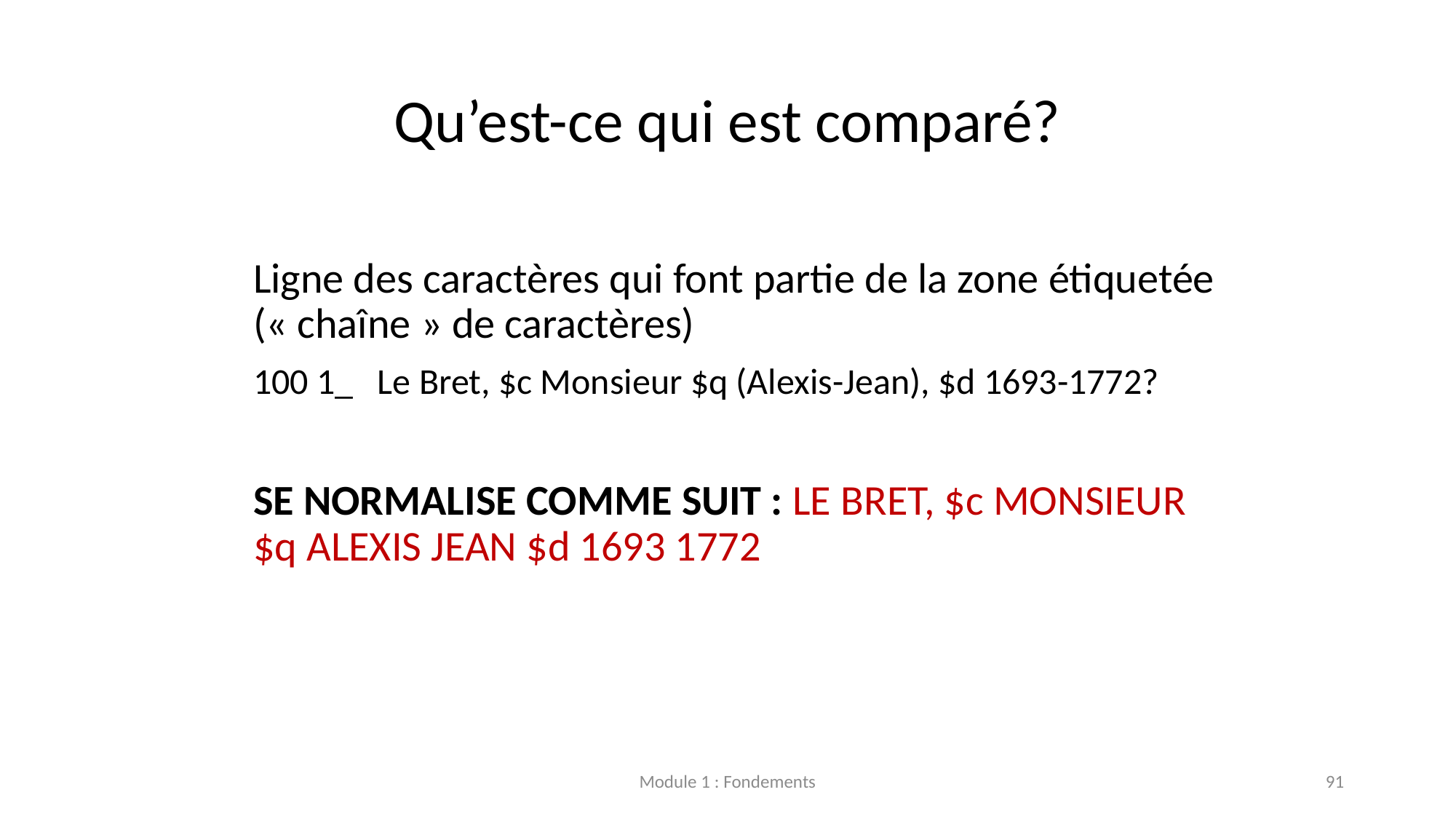

# Qu’est-ce qui est comparé?
Ligne des caractères qui font partie de la zone étiquetée (« chaîne » de caractères)
100 1_   Le Bret, $c Monsieur $q (Alexis-Jean), $d 1693-1772?

SE NORMALISE COMME SUIT : LE BRET, $c MONSIEUR $q ALEXIS JEAN $d 1693 1772
Module 1 : Fondements
91